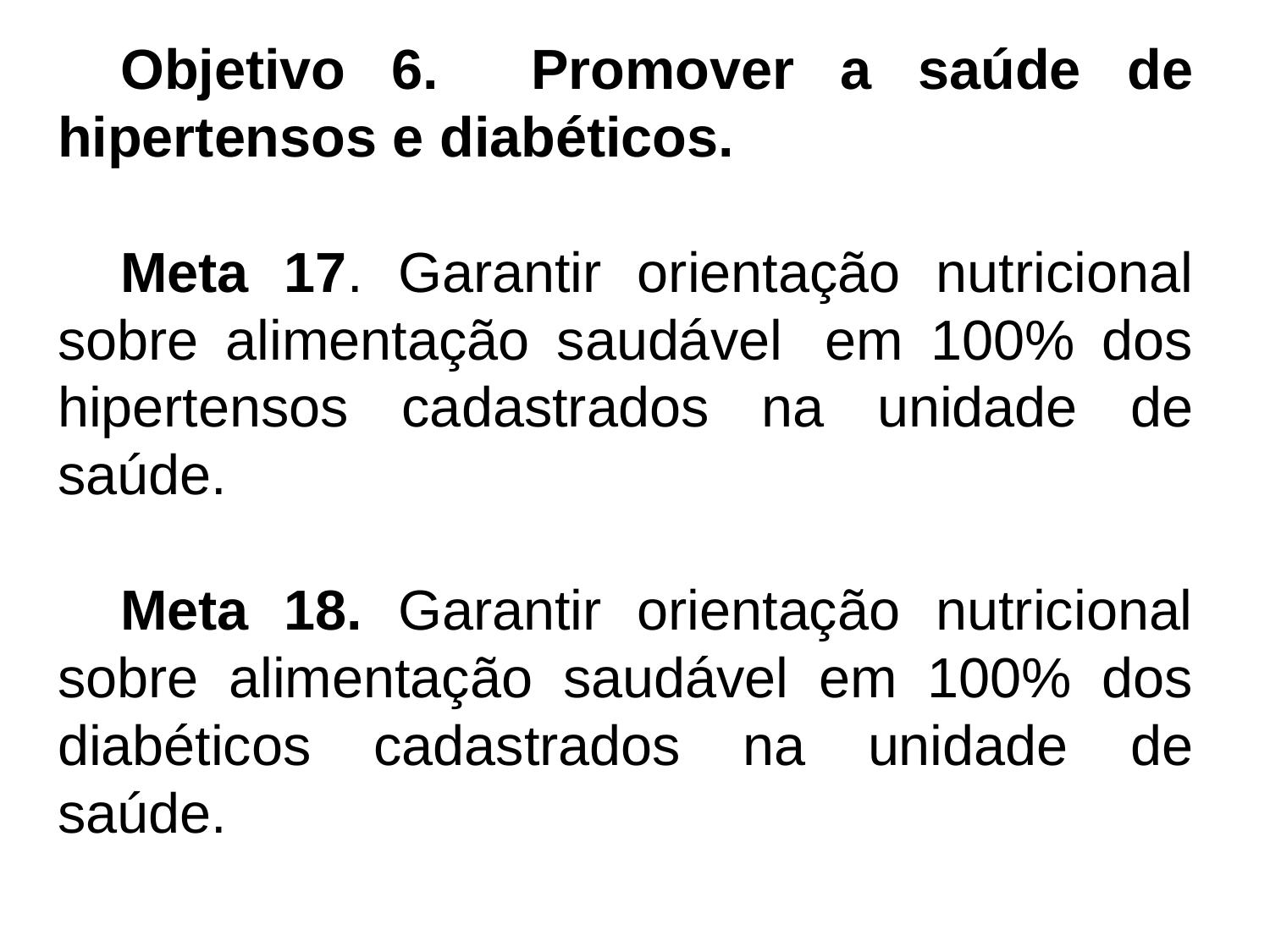

Objetivo 6.  Promover a saúde de hipertensos e diabéticos.

Meta 17. Garantir orientação nutricional sobre alimentação saudável  em 100% dos hipertensos cadastrados na unidade de saúde.

Meta 18. Garantir orientação nutricional sobre alimentação saudável em 100% dos diabéticos cadastrados na unidade de saúde.